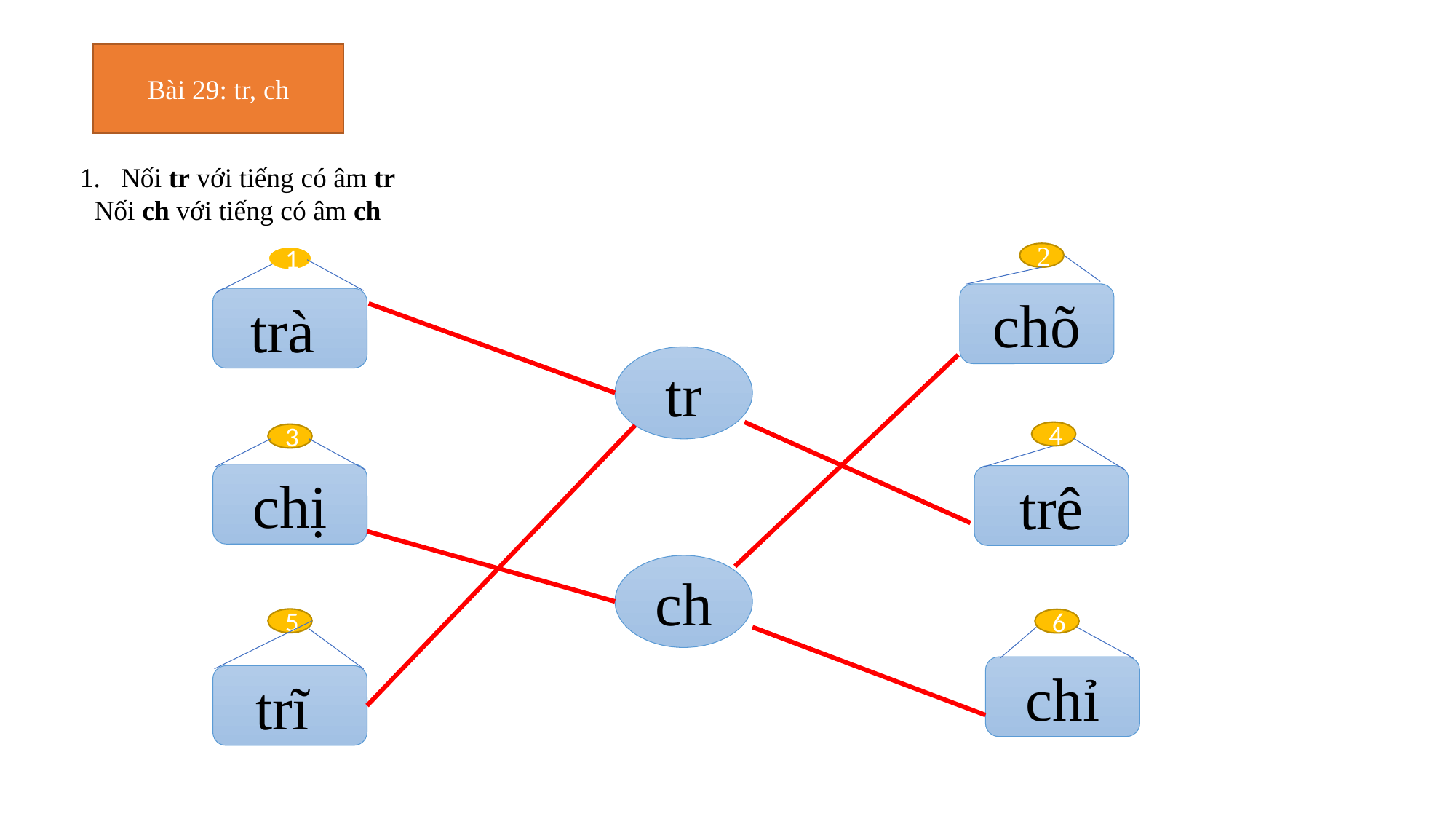

Bài 29: tr, ch
Nối tr với tiếng có âm tr
Nối ch với tiếng có âm ch
2
1
chõ
trà
tr
4
3
chị
trê
ch
5
6
chỉ
trĩ